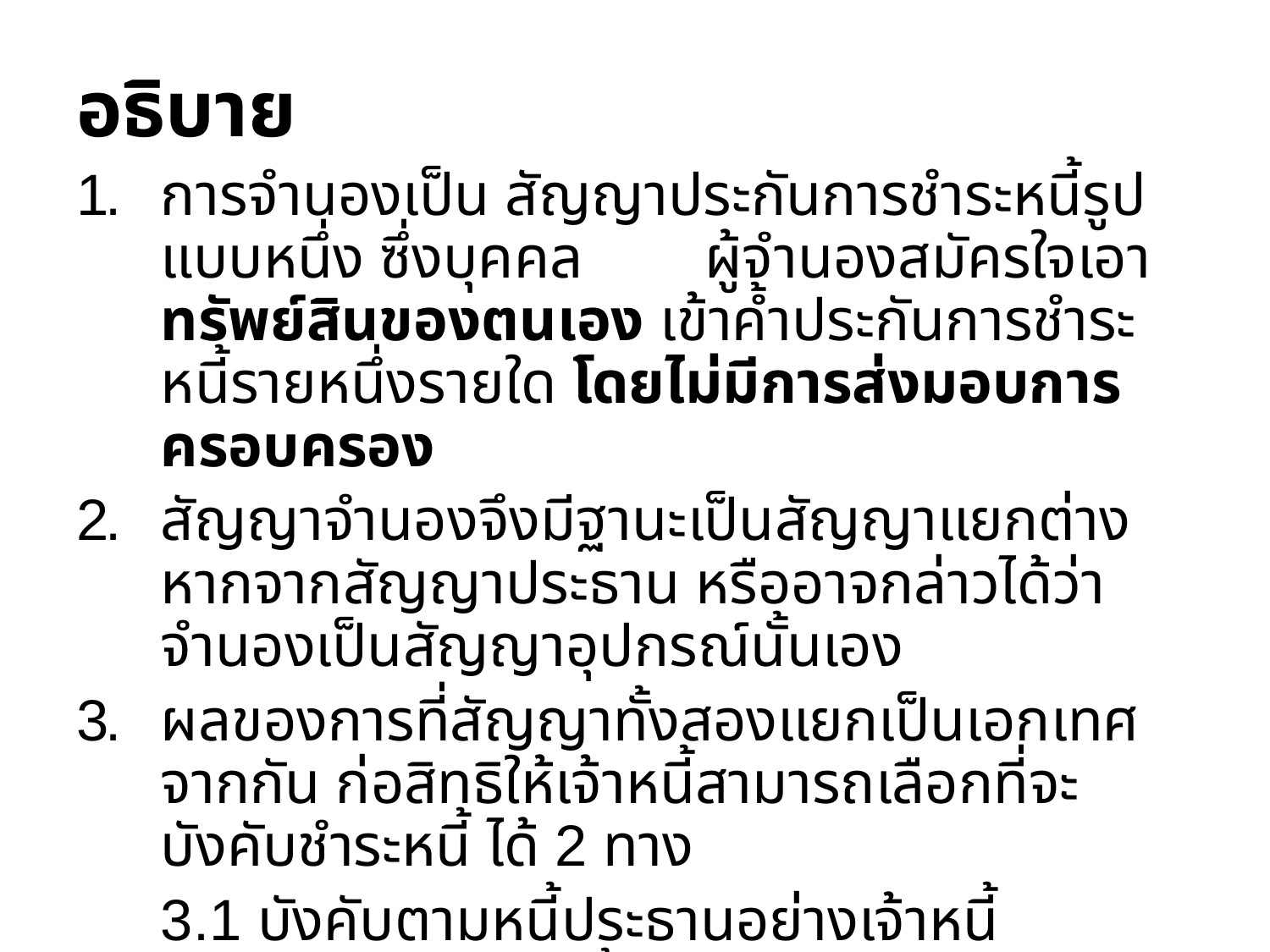

# อธิบาย
การจำนองเป็น สัญญาประกันการชำระหนี้รูปแบบหนึ่ง ซึ่งบุคคล        ผู้จำนองสมัครใจเอาทรัพย์สินของตนเอง เข้าค้ำประกันการชำระหนี้รายหนึ่งรายใด โดยไม่มีการส่งมอบการครอบครอง
สัญญาจำนองจึงมีฐานะเป็นสัญญาแยกต่างหากจากสัญญาประธาน หรืออาจกล่าวได้ว่า จำนองเป็นสัญญาอุปกรณ์นั้นเอง
ผลของการที่สัญญาทั้งสองแยกเป็นเอกเทศจากกัน ก่อสิทธิให้เจ้าหนี้สามารถเลือกที่จะบังคับชำระหนี้ ได้ 2 ทาง
	3.1 บังคับตามหนี้ประธานอย่างเจ้าหนี้สามัญ(บังคับได้จนสิ้นเชิง)
	3.2 บังคับตามหนี้อุปกรณ์ (หนี้จำนอง)อย่างเจ้าหนี้บุริมสิทธิ์(ไม่เกินตัวทรัพย์)